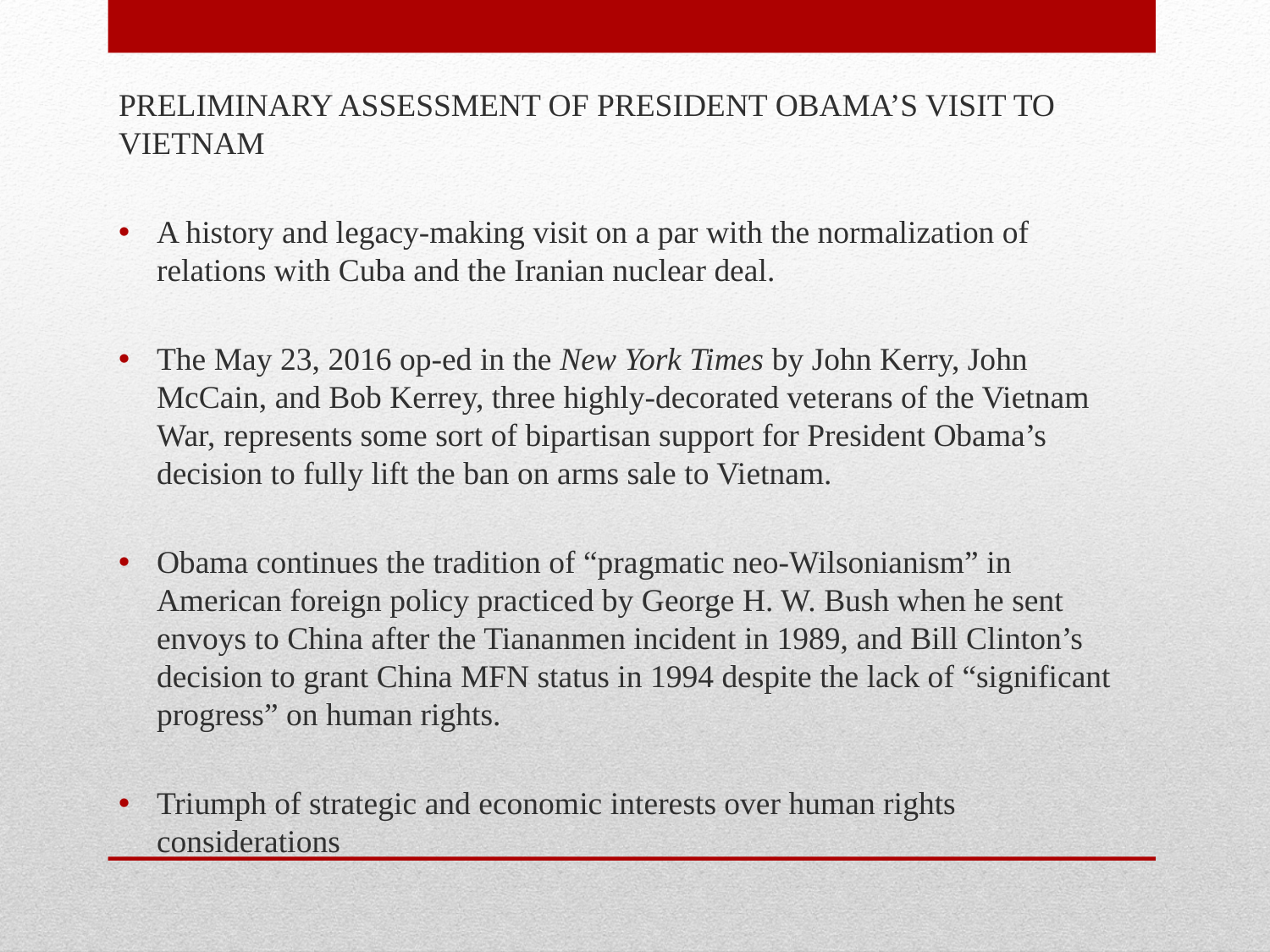

PRELIMINARY ASSESSMENT OF PRESIDENT OBAMA’S VISIT TO VIETNAM

A history and legacy-making visit on a par with the normalization of relations with Cuba and the Iranian nuclear deal.

The May 23, 2016 op-ed in the New York Times by John Kerry, John McCain, and Bob Kerrey, three highly-decorated veterans of the Vietnam War, represents some sort of bipartisan support for President Obama’s decision to fully lift the ban on arms sale to Vietnam.

Obama continues the tradition of “pragmatic neo-Wilsonianism” in American foreign policy practiced by George H. W. Bush when he sent envoys to China after the Tiananmen incident in 1989, and Bill Clinton’s decision to grant China MFN status in 1994 despite the lack of “significant progress” on human rights.

Triumph of strategic and economic interests over human rights considerations